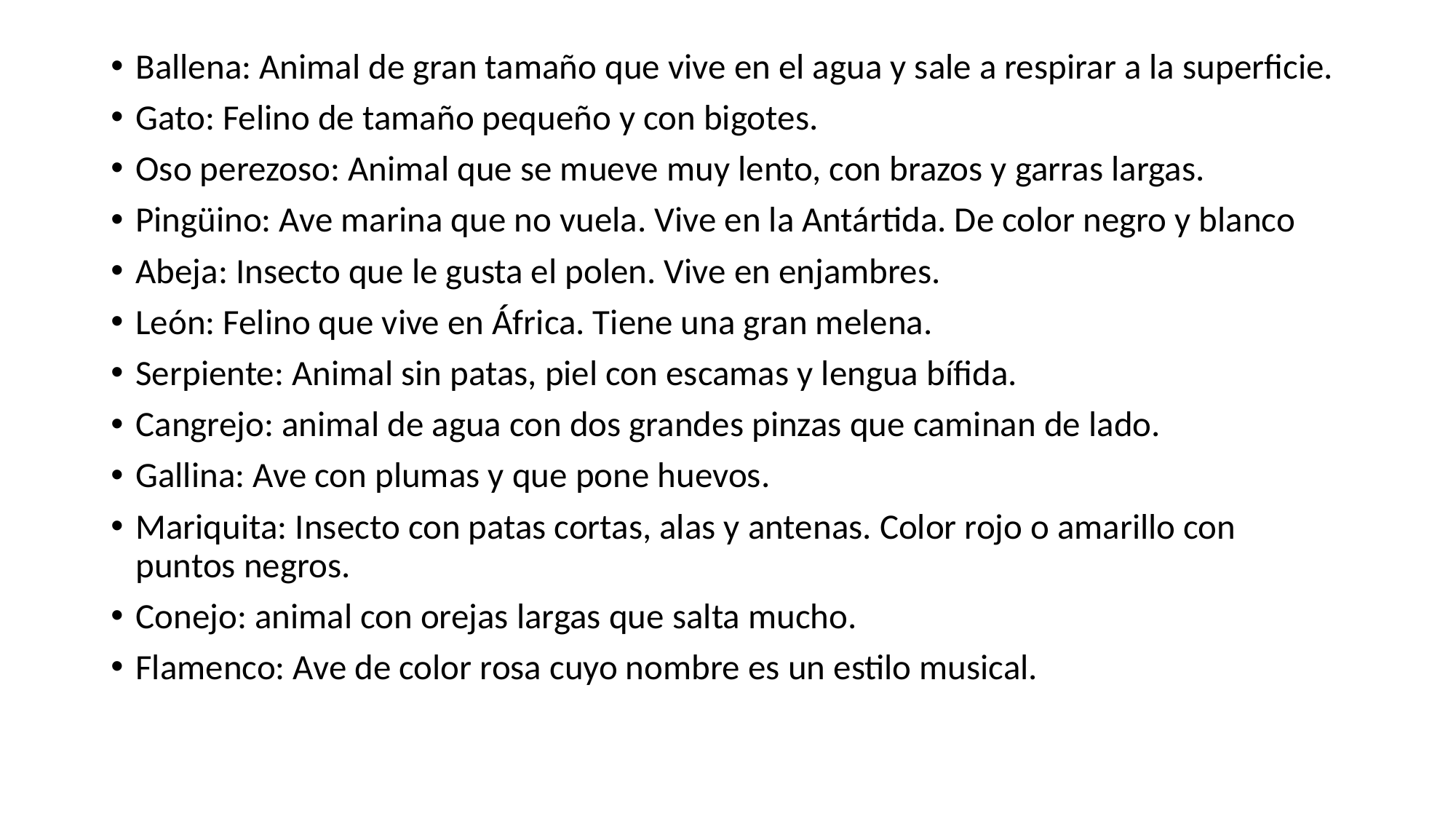

Ballena: Animal de gran tamaño que vive en el agua y sale a respirar a la superficie.
Gato: Felino de tamaño pequeño y con bigotes.
Oso perezoso: Animal que se mueve muy lento, con brazos y garras largas.
Pingüino: Ave marina que no vuela. Vive en la Antártida. De color negro y blanco
Abeja: Insecto que le gusta el polen. Vive en enjambres.
León: Felino que vive en África. Tiene una gran melena.
Serpiente: Animal sin patas, piel con escamas y lengua bífida.
Cangrejo: animal de agua con dos grandes pinzas que caminan de lado.
Gallina: Ave con plumas y que pone huevos.
Mariquita: Insecto con patas cortas, alas y antenas. Color rojo o amarillo con puntos negros.
Conejo: animal con orejas largas que salta mucho.
Flamenco: Ave de color rosa cuyo nombre es un estilo musical.